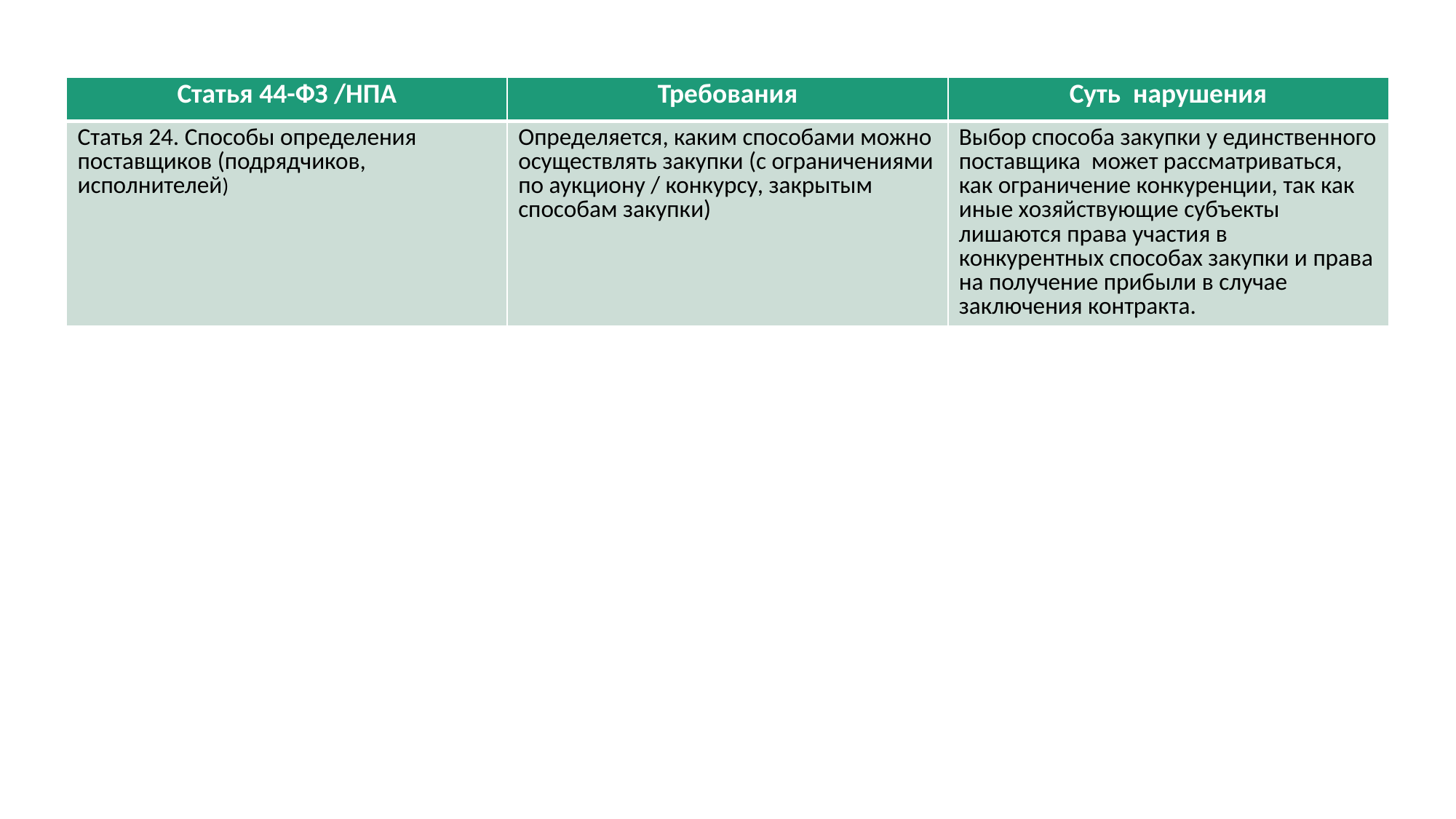

| Статья 44-ФЗ /НПА | Требования | Суть нарушения |
| --- | --- | --- |
| Статья 24. Способы определения поставщиков (подрядчиков, исполнителей) | Определяется, каким способами можно осуществлять закупки (с ограничениями по аукциону / конкурсу, закрытым способам закупки) | Выбор способа закупки у единственного поставщика может рассматриваться, как ограничение конкуренции, так как иные хозяйствующие субъекты лишаются права участия в конкурентных способах закупки и права на получение прибыли в случае заключения контракта. |